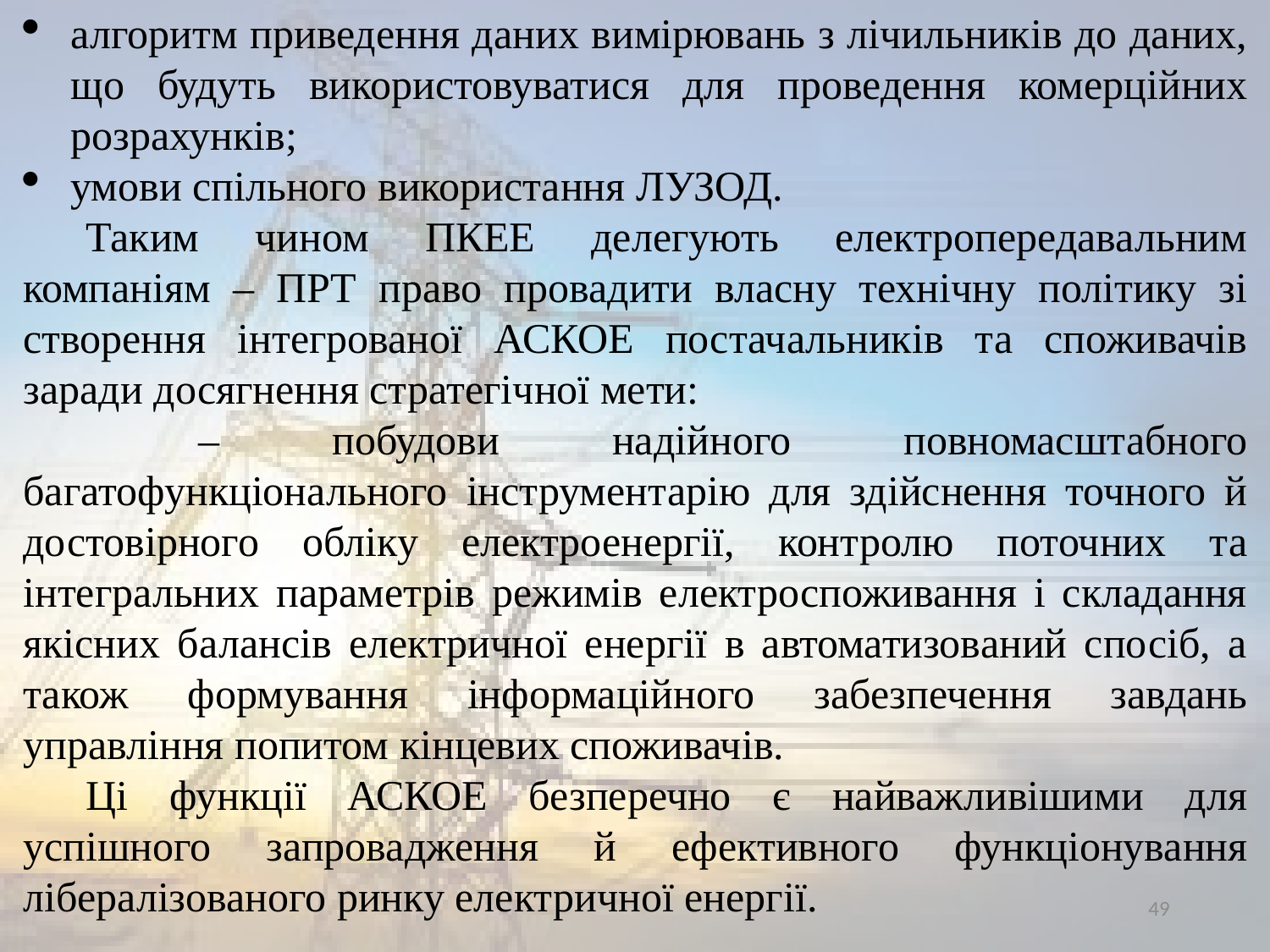

алгоритм приведення даних вимірювань з лічильників до даних, що будуть використовуватися для проведення комерційних розрахунків;
умови спільного використання ЛУЗОД.
Таким чином ПКЕЕ делегують електропередавальним компаніям – ПРТ право провадити власну технічну політику зі створення інтегрованої АСКОЕ постачальників та споживачів заради досягнення стратегічної мети:
 – побудови надійного повномасштабного багатофункціонального інструментарію для здійснення точного й достовірного обліку електроенергії, контролю поточних та інтегральних параметрів режимів електроспоживання і складання якісних балансів електричної енергії в автоматизований спосіб, а також формування інформаційного забезпечення завдань управління попитом кінцевих споживачів.
Ці функції АСКОЕ безперечно є найважливішими для успішного запровадження й ефективного функціонування лібералізованого ринку електричної енергії.
49